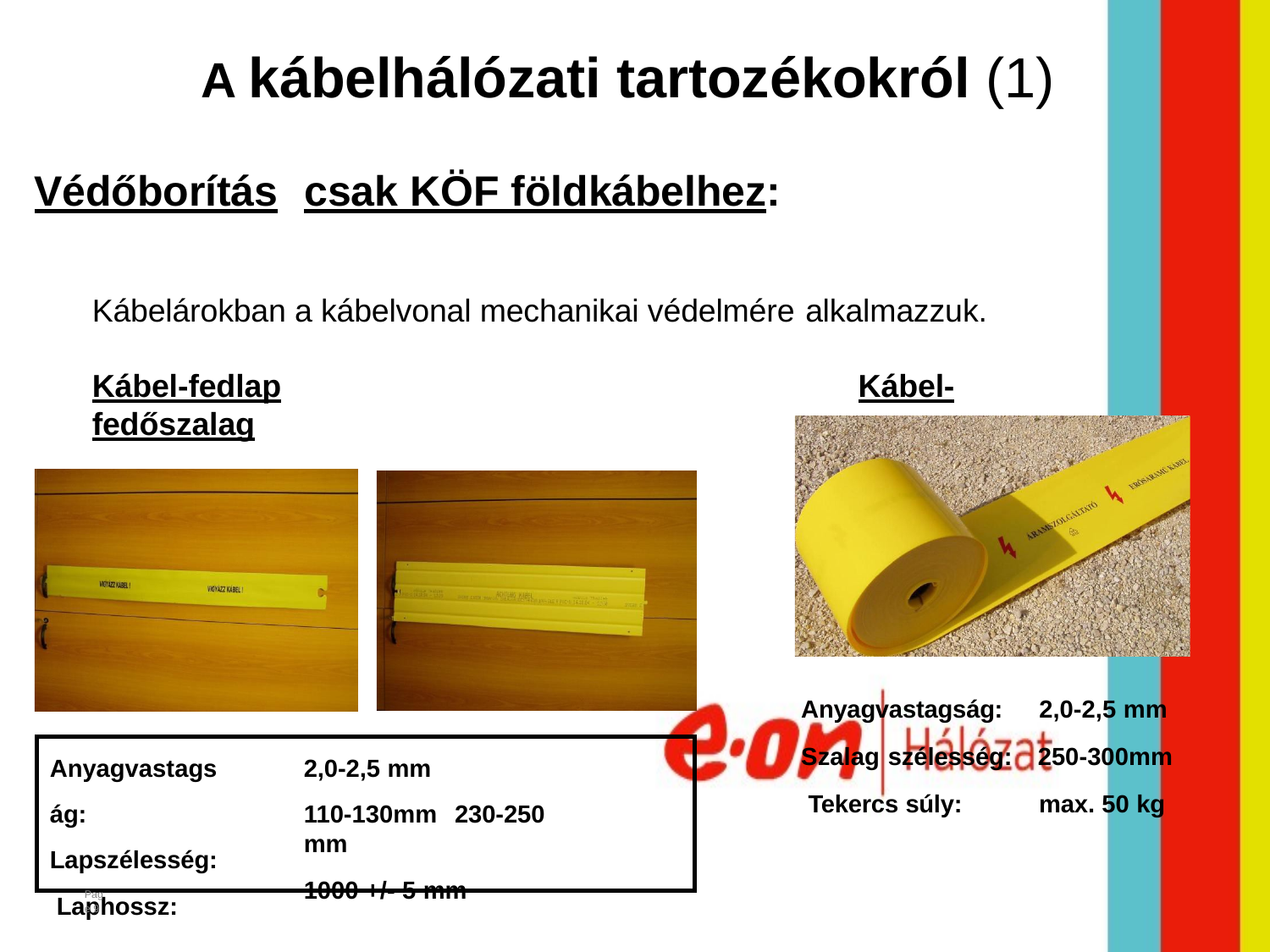

# A kábelhálózati tartozékokról (1)
Védőborítás	csak KÖF földkábelhez:

Kábelárokban a kábelvonal mechanikai védelmére alkalmazzuk.

Kábel-fedlap	Kábel-fedőszalag

Anyagvastagság:  Szalag szélesség:  Tekercs súly:
2,0-2,5 mm
250-300mm
max. 50 kg

Anyagvastagság:  Lapszélesség:  Laphossz:

2,0-2,5 mm
110-130mm	230-250 mm
1000 +/- 5 mm
Pag  e 9